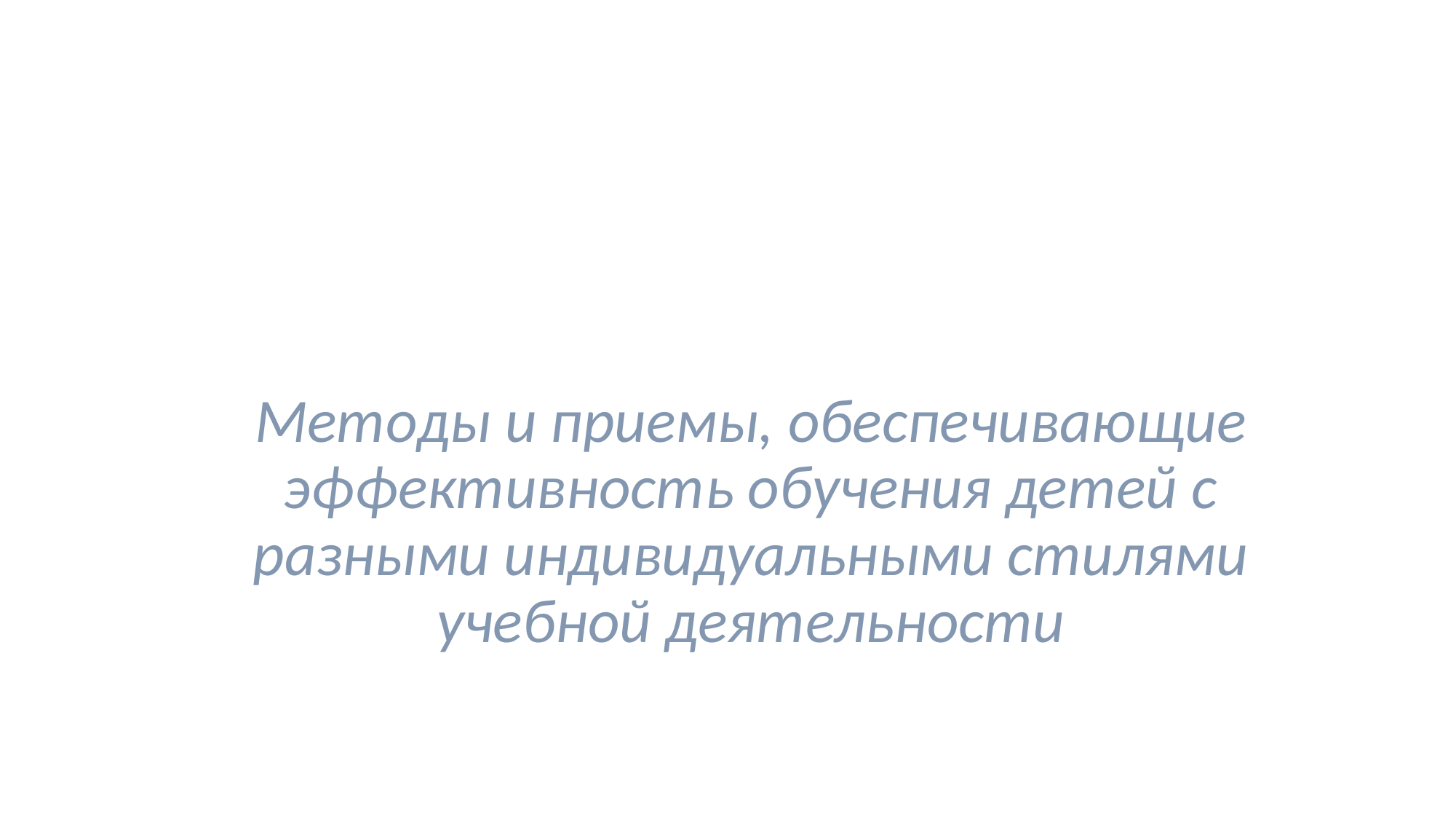

# Методы и приемы, обеспечивающие эффективность обучения детей с разными индивидуальными стилями учебной деятельности